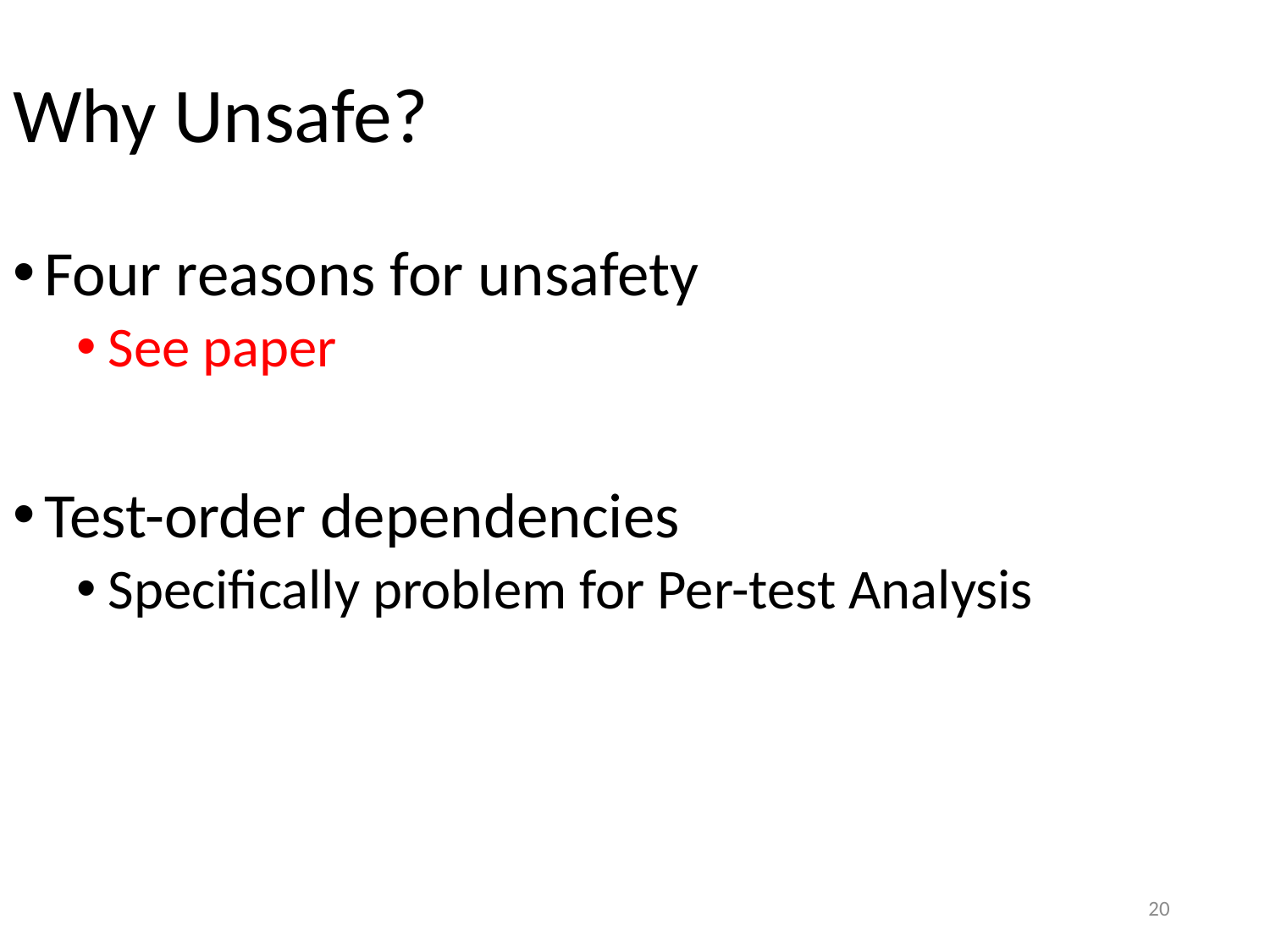

# Why Unsafe?
Four reasons for unsafety
See paper

Test-order dependencies
Specifically problem for Per-test Analysis
20